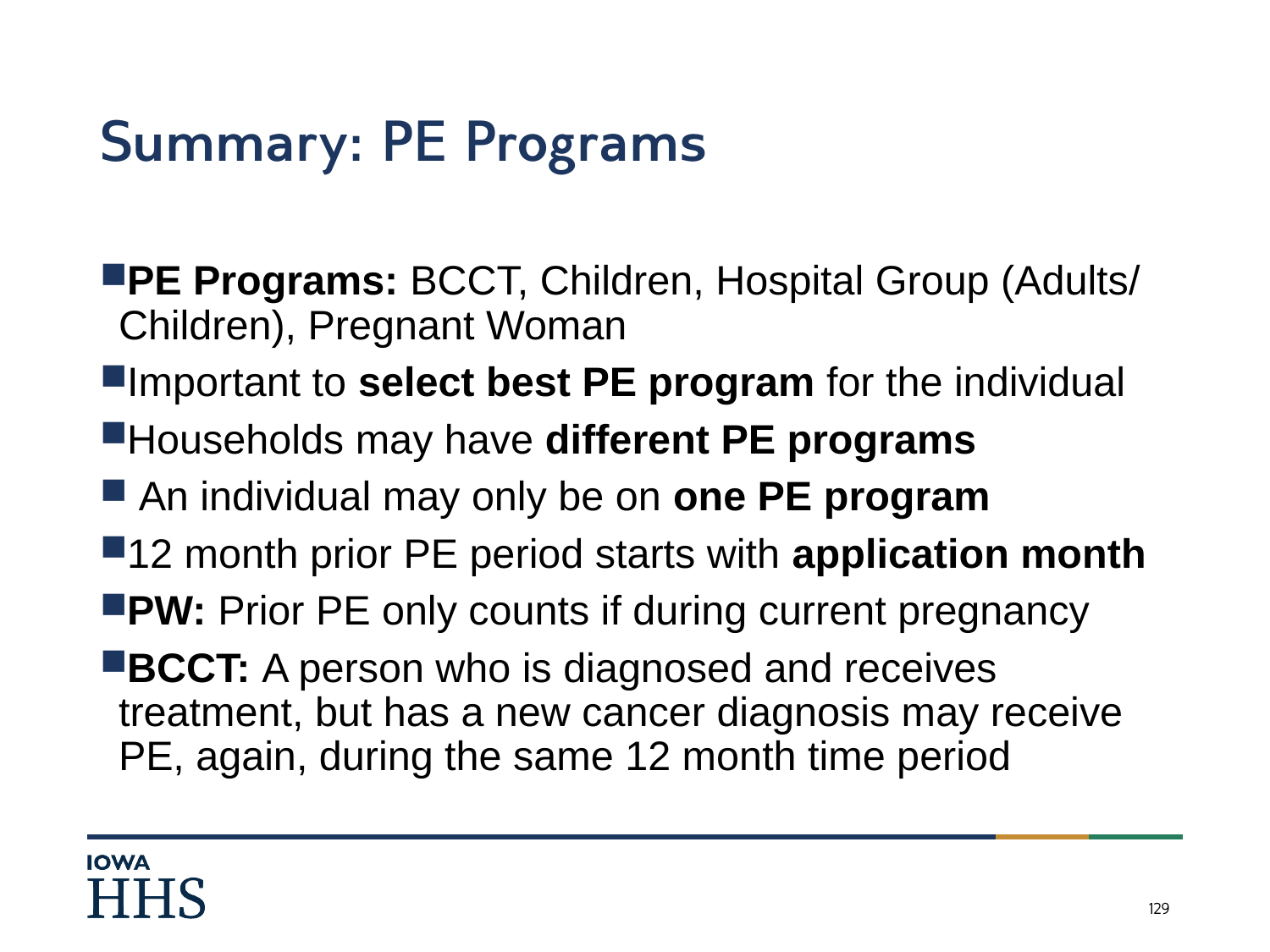

# Summary: PE Programs
PE Programs: BCCT, Children, Hospital Group (Adults/ Children), Pregnant Woman
Important to select best PE program for the individual
Households may have different PE programs
 An individual may only be on one PE program
12 month prior PE period starts with application month
PW: Prior PE only counts if during current pregnancy
BCCT: A person who is diagnosed and receives treatment, but has a new cancer diagnosis may receive PE, again, during the same 12 month time period
129